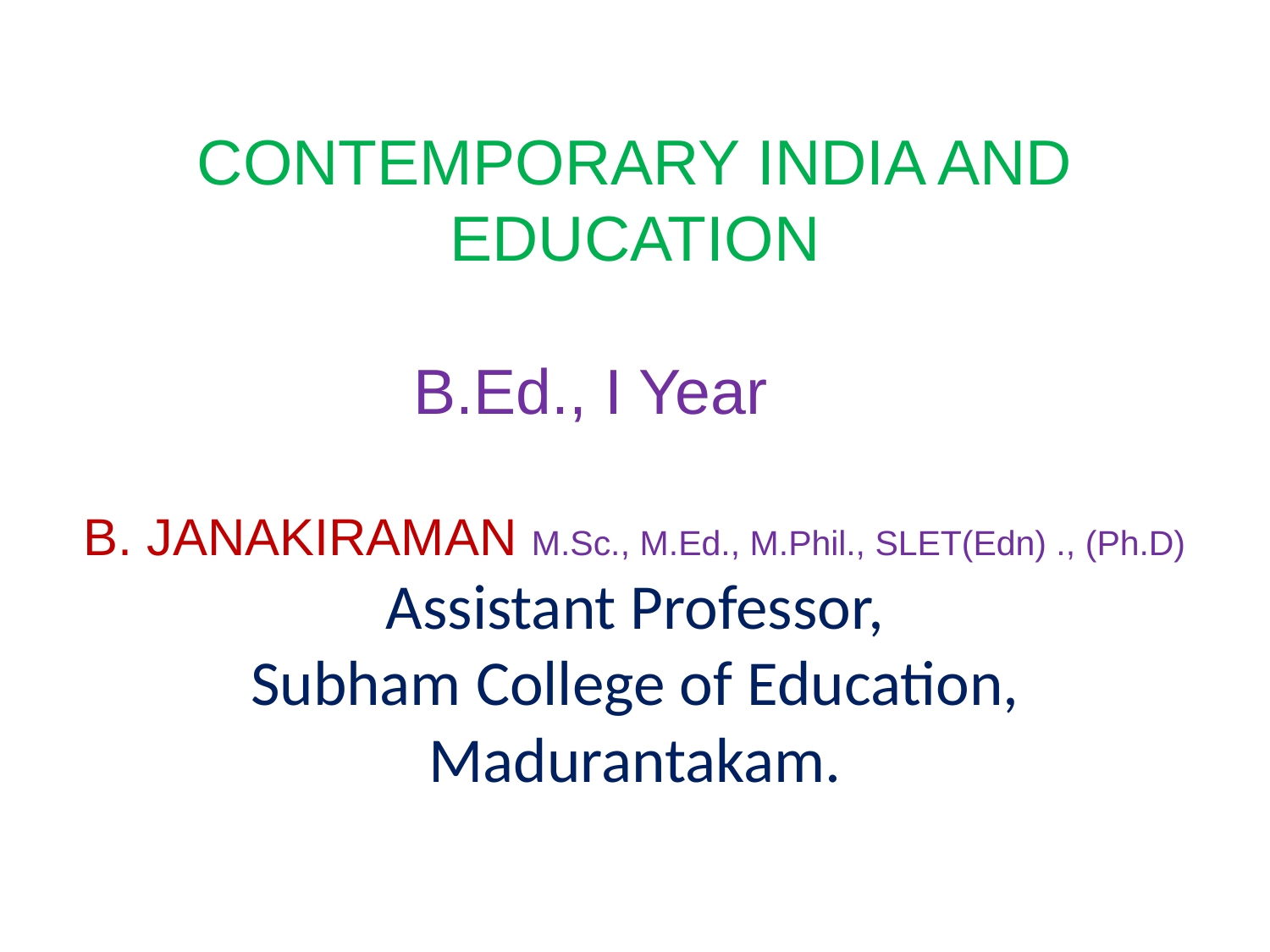

# CONTEMPORARY INDIA AND EDUCATION B.Ed., I Year B. JANAKIRAMAN M.Sc., M.Ed., M.Phil., SLET(Edn) ., (Ph.D) Assistant Professor, Subham College of Education, Madurantakam.